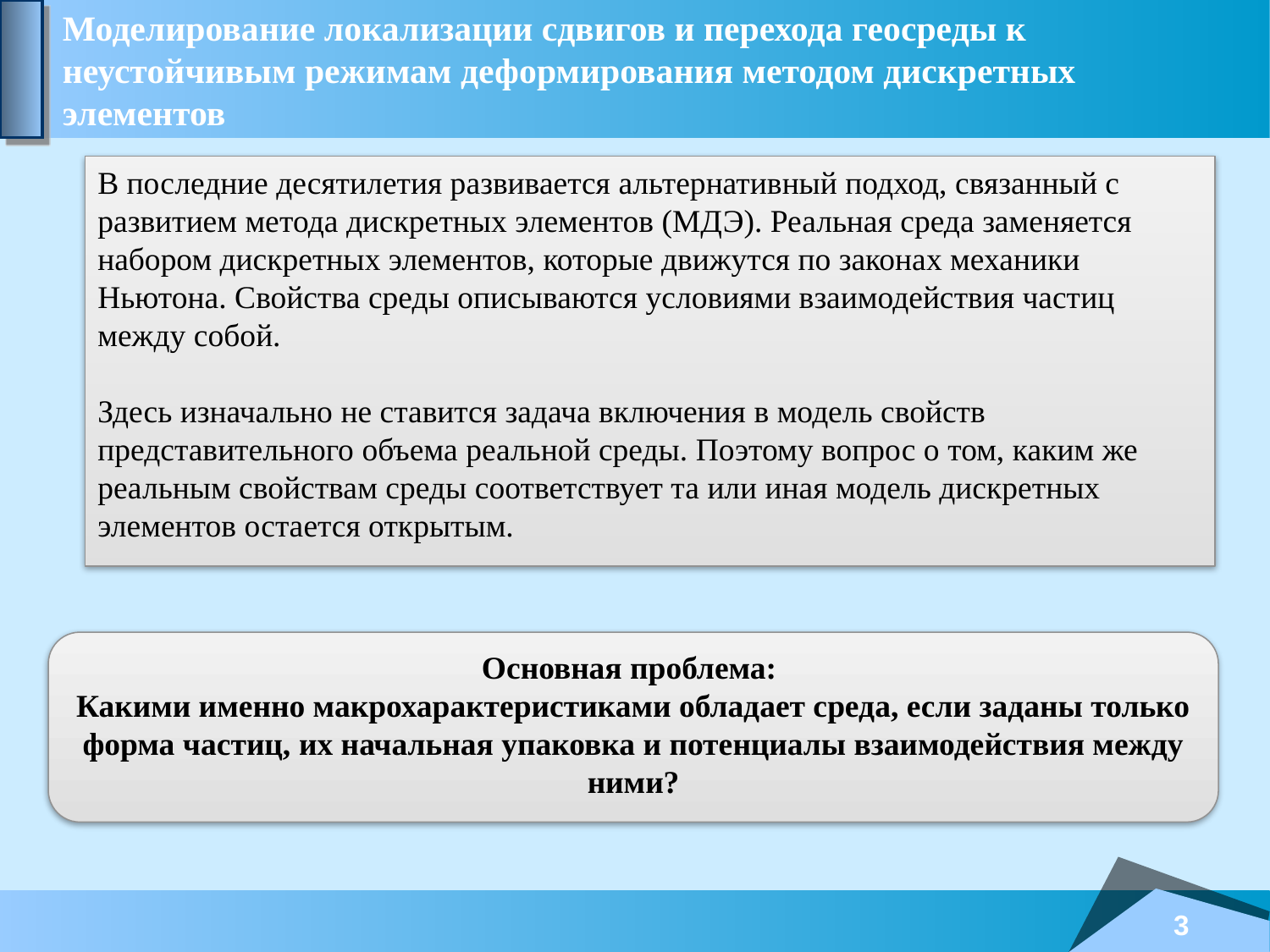

# Моделирование локализации сдвигов и перехода геосреды к неустойчивым режимам деформирования методом дискретных элементов

В последние десятилетия развивается альтернативный подход, связанный с развитием метода дискретных элементов (МДЭ). Реальная среда заменяется набором дискретных элементов, которые движутся по законах механики Ньютона. Свойства среды описываются условиями взаимодействия частиц между собой.

Здесь изначально не ставится задача включения в модель свойств представительного объема реальной среды. Поэтому вопрос о том, каким же реальным свойствам среды соответствует та или иная модель дискретных элементов остается открытым.

Основная проблема:
Какими именно макрохарактеристиками обладает среда, если заданы только форма частиц, их начальная упаковка и потенциалы взаимодействия между ними?

3